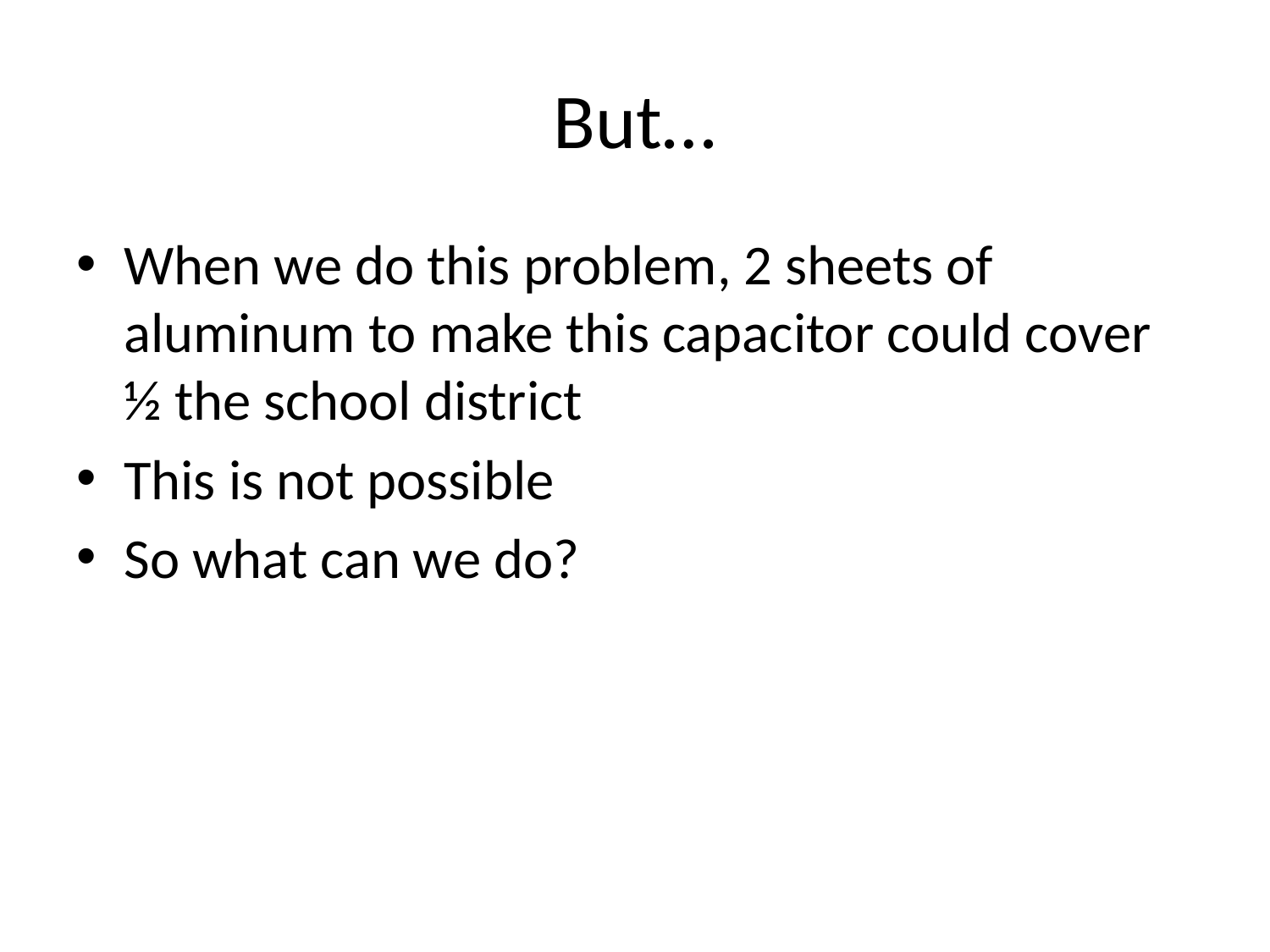

# But…
When we do this problem, 2 sheets of aluminum to make this capacitor could cover ½ the school district
This is not possible
So what can we do?